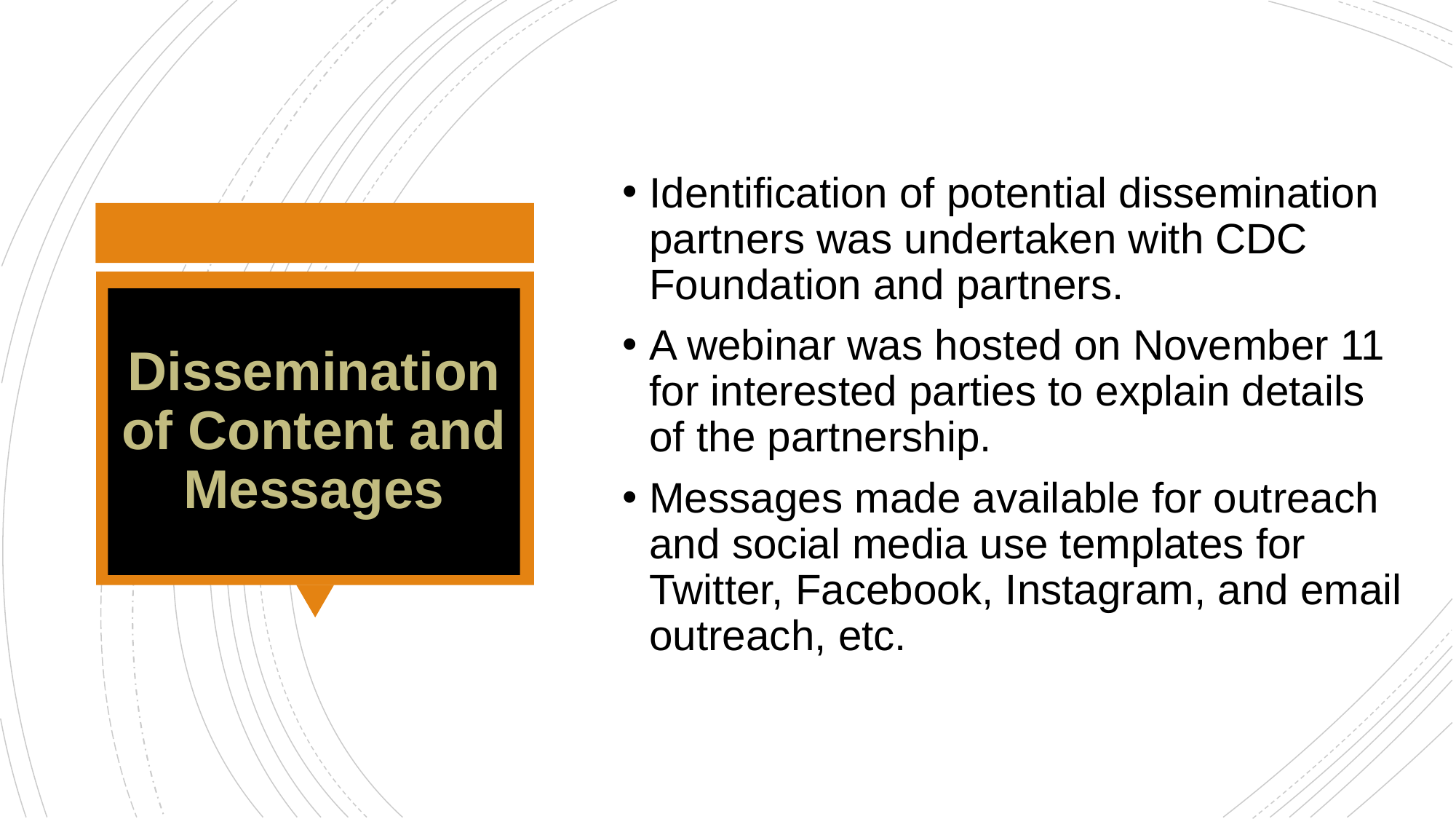

Identification of potential dissemination partners was undertaken with CDC Foundation and partners.
A webinar was hosted on November 11 for interested parties to explain details of the partnership.
Messages made available for outreach and social media use templates for Twitter, Facebook, Instagram, and email outreach, etc.

# Dissemination of Content and Messages